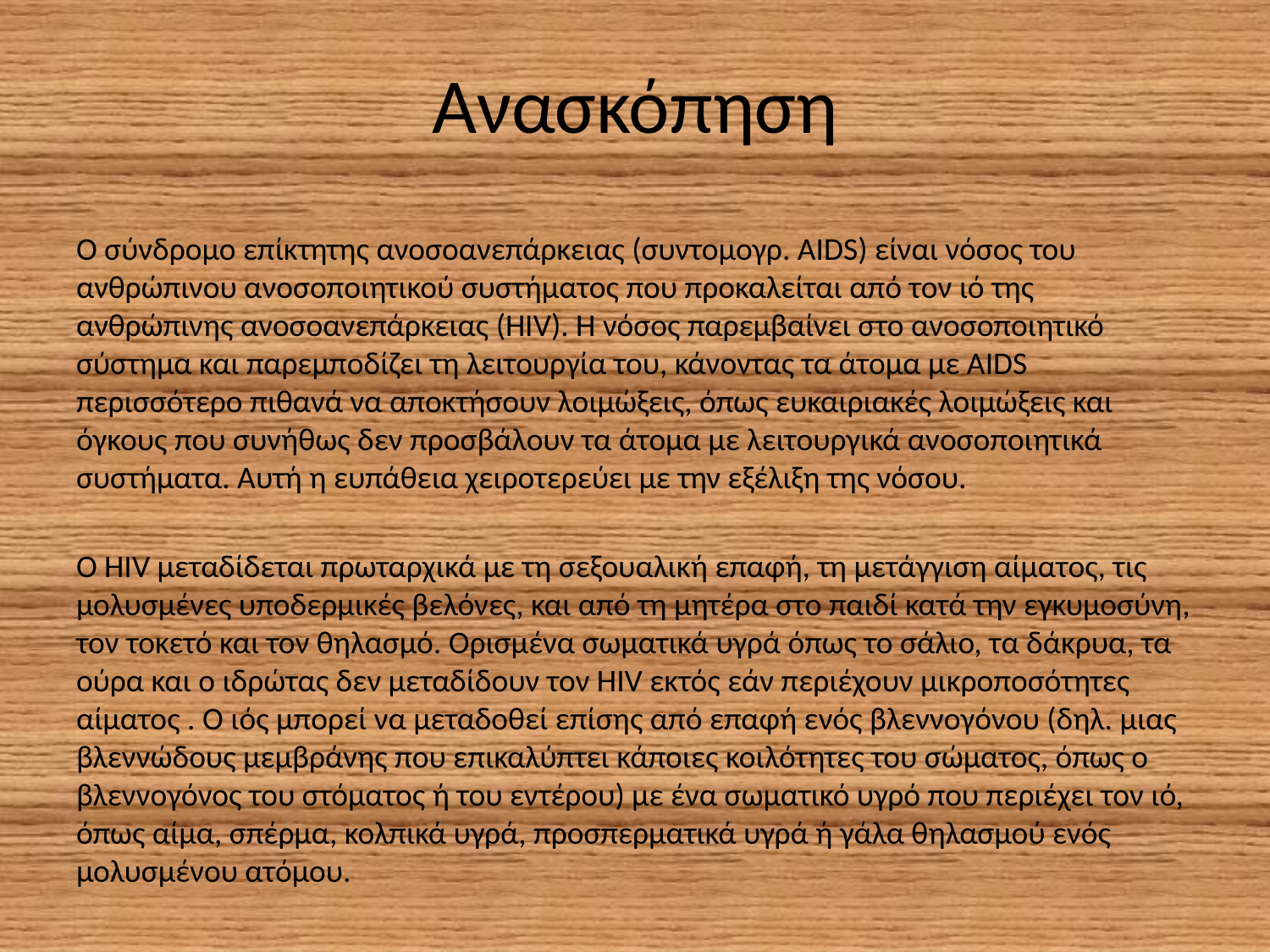

# Ανασκόπηση
Ο σύνδρομο επίκτητης ανοσοανεπάρκειας (συντομογρ. AIDS) είναι νόσος του ανθρώπινου ανοσοποιητικού συστήματος που προκαλείται από τον ιό της ανθρώπινης ανοσοανεπάρκειας (HIV). Η νόσος παρεμβαίνει στο ανοσοποιητικό σύστημα και παρεμποδίζει τη λειτουργία του, κάνοντας τα άτομα με AIDS περισσότερο πιθανά να αποκτήσουν λοιμώξεις, όπως ευκαιριακές λοιμώξεις και όγκους που συνήθως δεν προσβάλουν τα άτομα με λειτουργικά ανοσοποιητικά συστήματα. Αυτή η ευπάθεια χειροτερεύει με την εξέλιξη της νόσου.

Ο HIV μεταδίδεται πρωταρχικά με τη σεξουαλική επαφή, τη μετάγγιση αίματος, τις μολυσμένες υποδερμικές βελόνες, και από τη μητέρα στο παιδί κατά την εγκυμοσύνη, τον τοκετό και τον θηλασμό. Ορισμένα σωματικά υγρά όπως το σάλιο, τα δάκρυα, τα ούρα και ο ιδρώτας δεν μεταδίδουν τον HIV εκτός εάν περιέχουν μικροποσότητες αίματος . Ο ιός μπορεί να μεταδοθεί επίσης από επαφή ενός βλεννογόνου (δηλ. μιας βλεννώδους μεμβράνης που επικαλύπτει κάποιες κοιλότητες του σώματος, όπως ο βλεννογόνος του στόματος ή του εντέρου) με ένα σωματικό υγρό που περιέχει τον ιό, όπως αίμα, σπέρμα, κολπικά υγρά, προσπερματικά υγρά ή γάλα θηλασμού ενός μολυσμένου ατόμου.